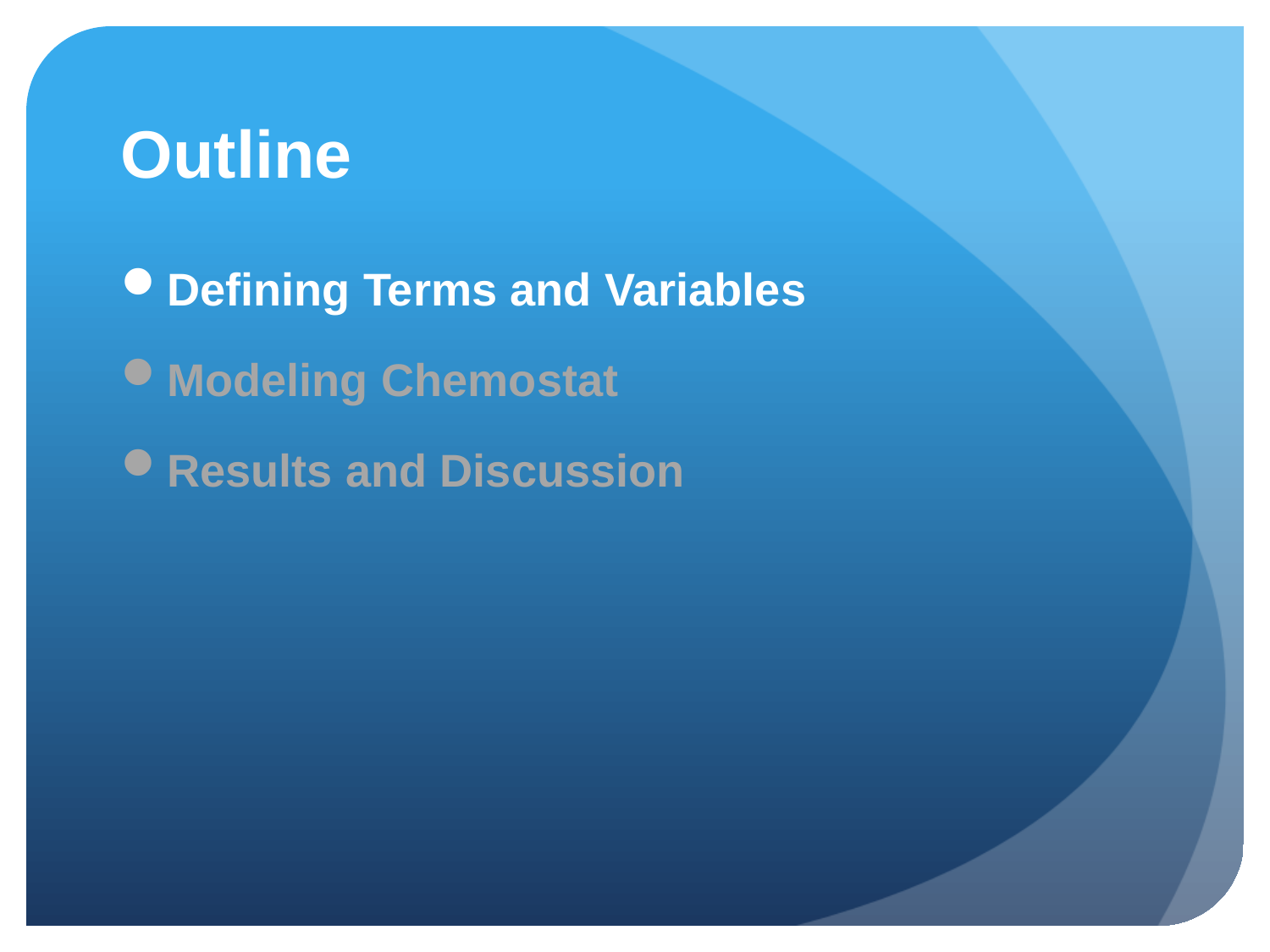

# Outline
Defining Terms and Variables
Modeling Chemostat
Results and Discussion